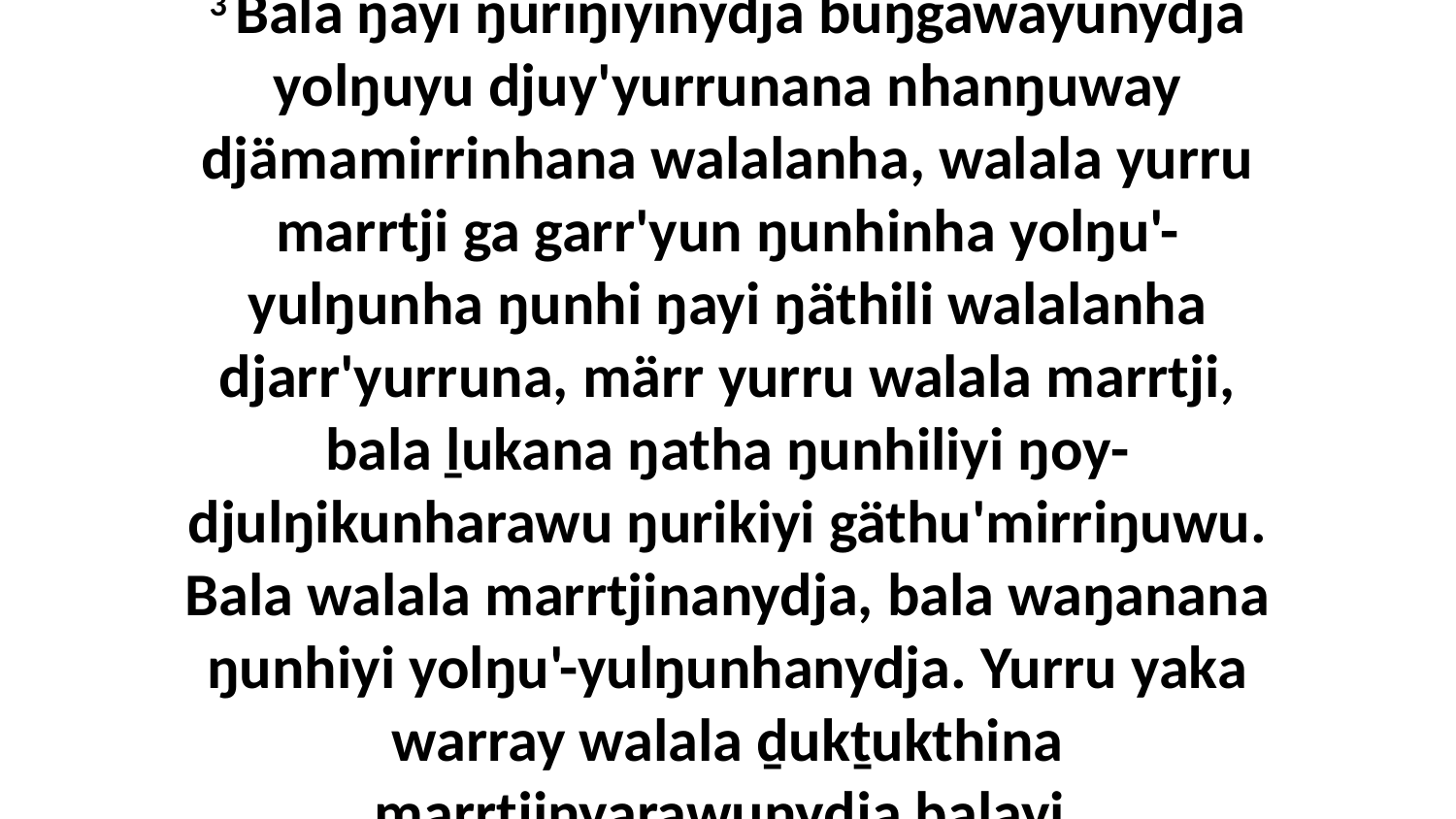

3 Bala ŋayi ŋuriŋiyinydja buŋgawayunydja yolŋuyu djuy'yurrunana nhanŋuway djämamirrinhana walalanha, walala yurru marrtji ga garr'yun ŋunhinha yolŋu'-yulŋunha ŋunhi ŋayi ŋäthili walalanha djarr'yurruna, märr yurru walala marrtji, bala ḻukana ŋatha ŋunhiliyi ŋoy-djulŋikunharawu ŋurikiyi gäthu'mirriŋuwu. Bala walala marrtjinanydja, bala waŋanana ŋunhiyi yolŋu'-yulŋunhanydja. Yurru yaka warray walala ḏukṯukthina marrtjinyarawunydja balayi.